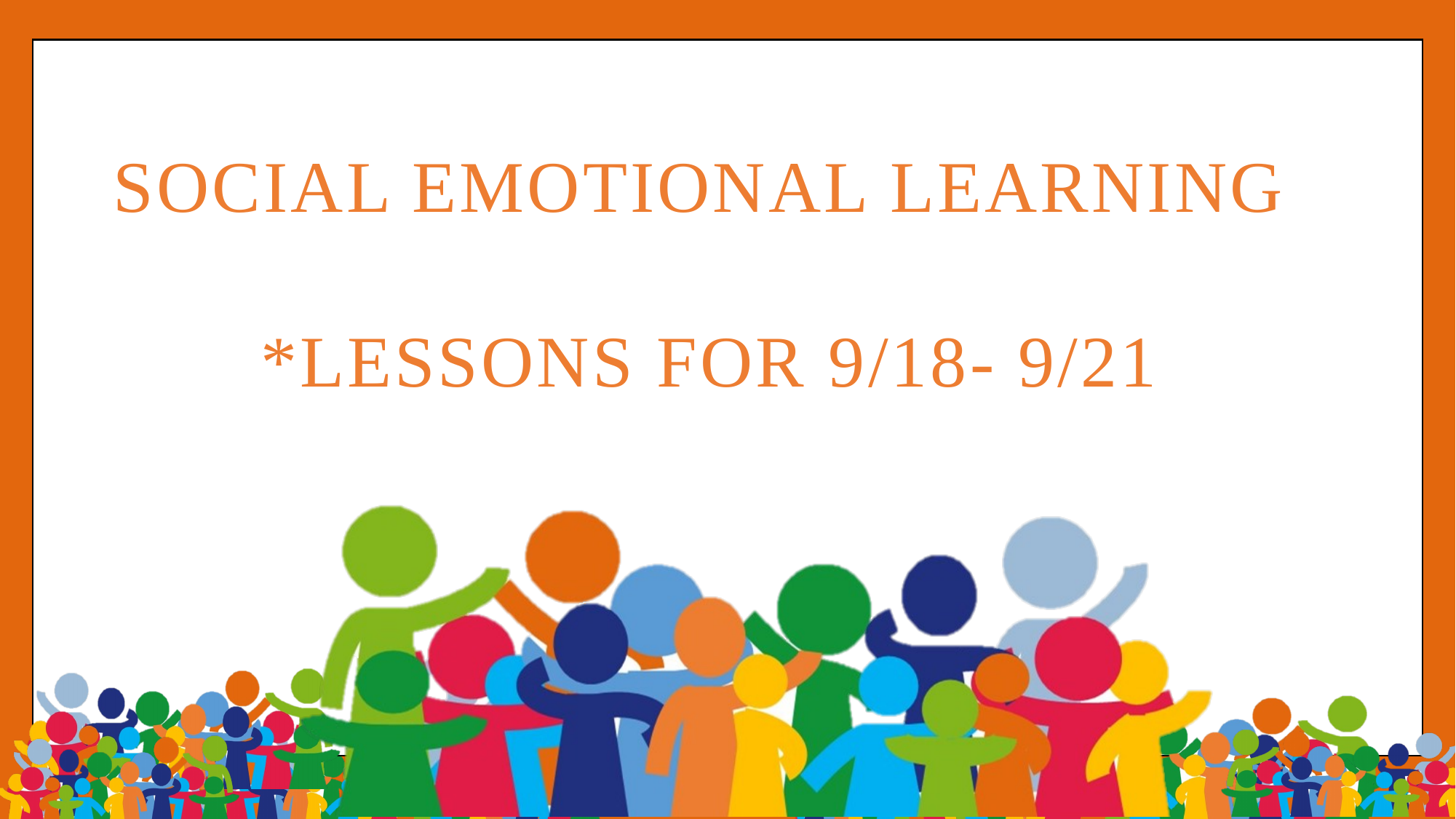

Social Emotional Learning

*Lessons for 9/18- 9/21